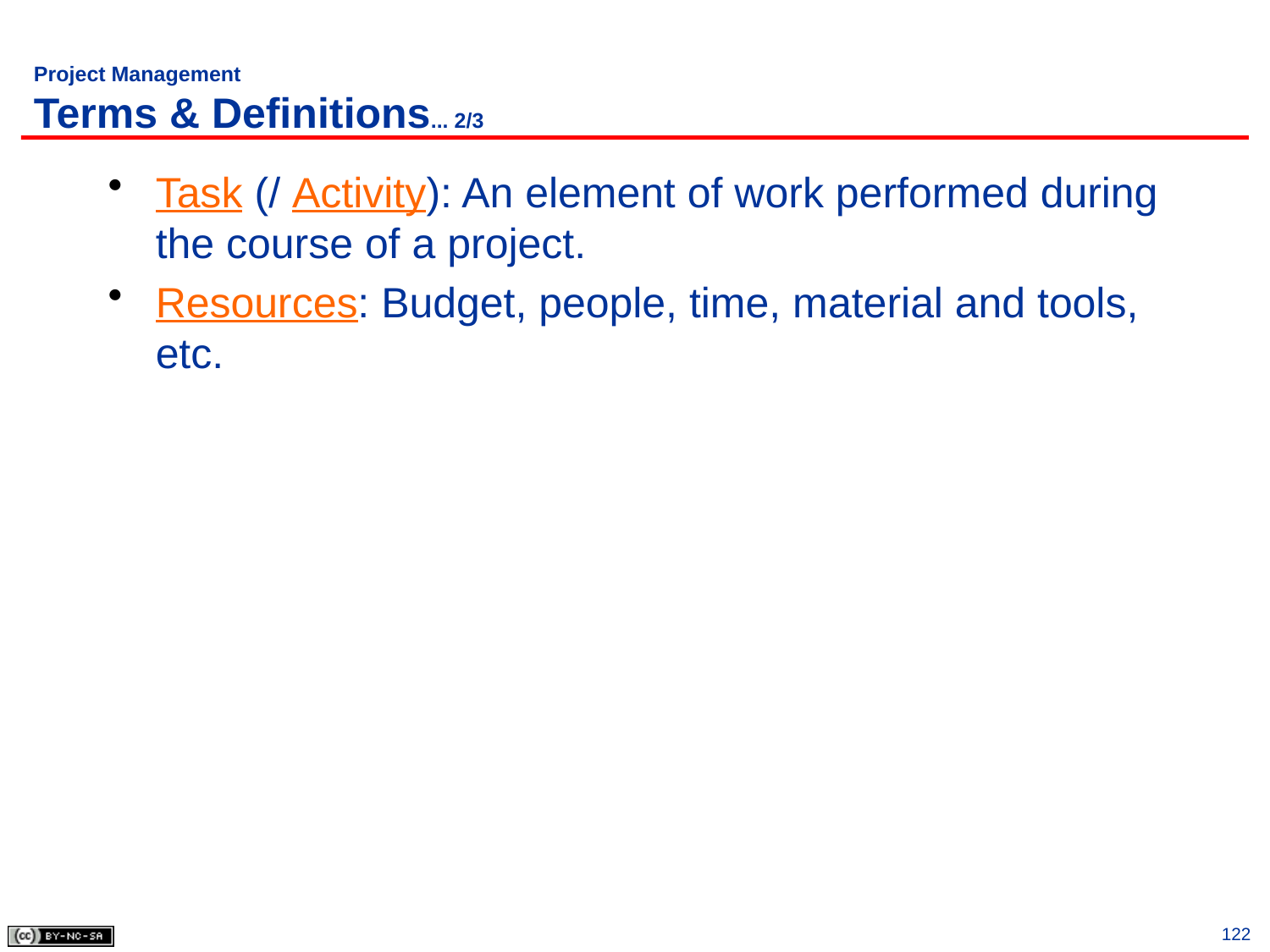

# Project Management Terms & Definitions... 2/3
Task (/ Activity): An element of work performed during the course of a project.
Resources: Budget, people, time, material and tools, etc.
122